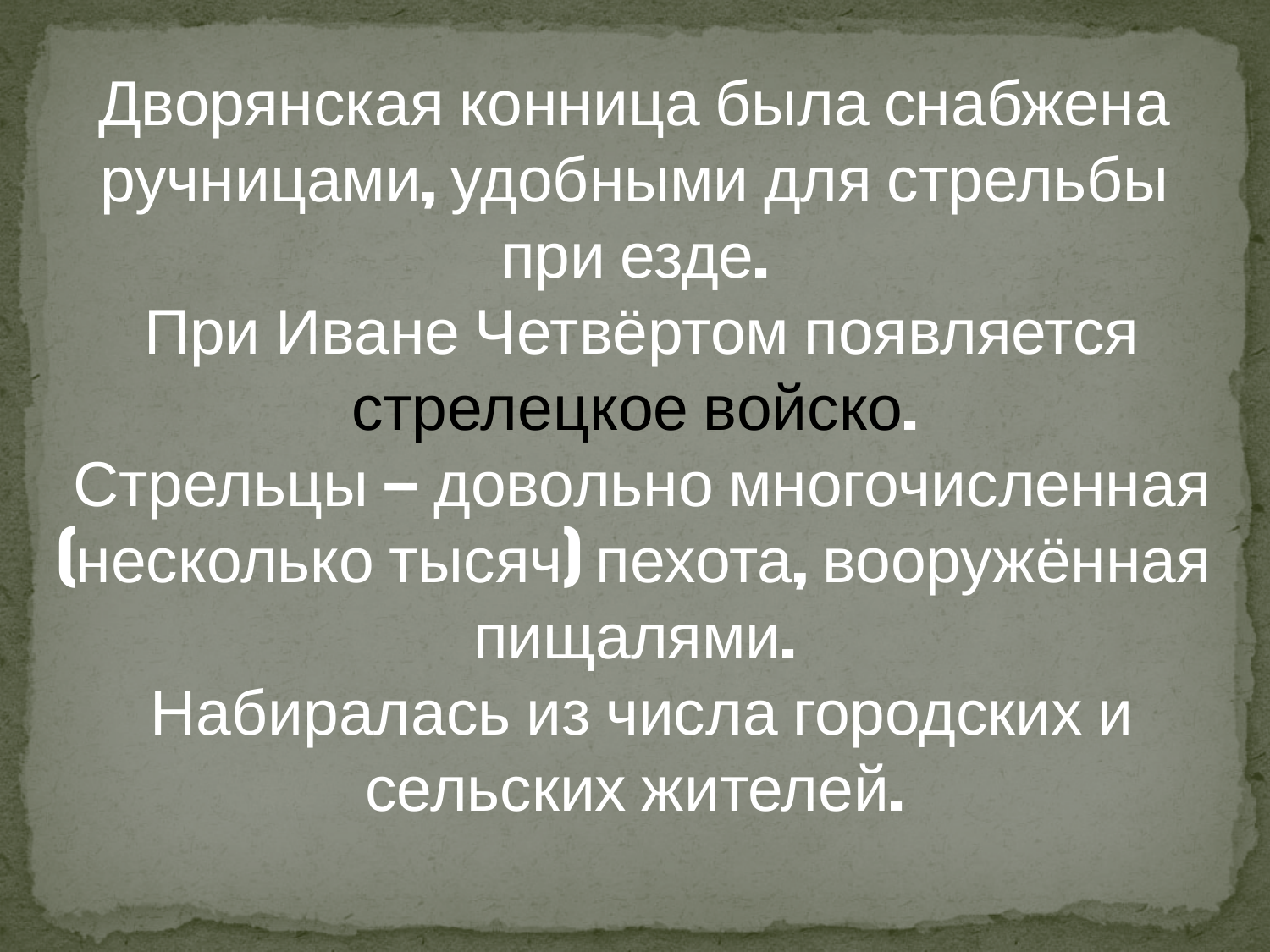

Дворянская конница была снабжена ручницами, удобными для стрельбы при езде.
 При Иване Четвёртом появляется стрелецкое войско.
 Стрельцы — довольно многочисленная (несколько тысяч) пехота, вооружённая пищалями.
 Набиралась из числа городских и сельских жителей.